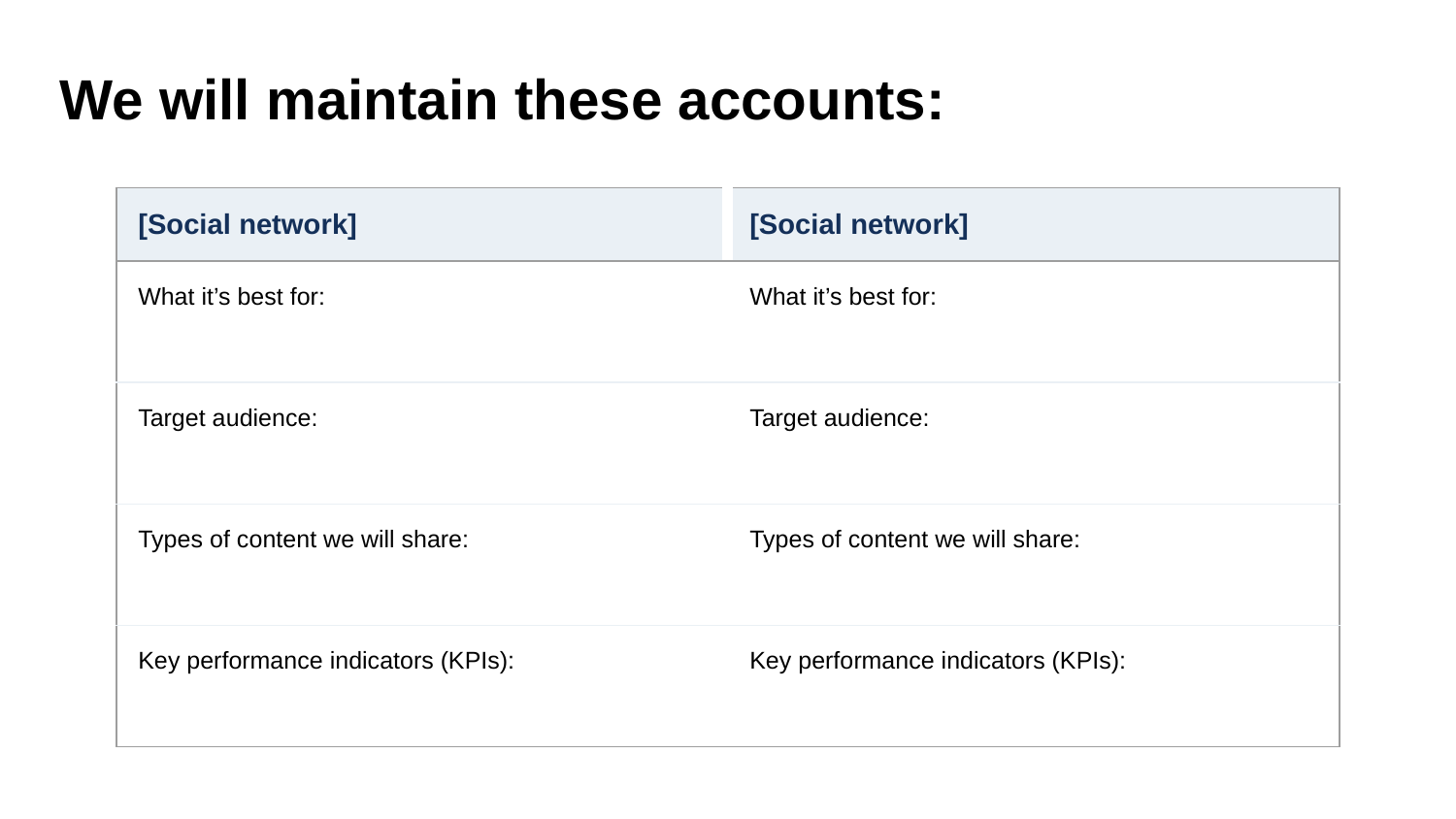

We will maintain these accounts:
| [Social network] | [Social network] |
| --- | --- |
| What it’s best for: | What it’s best for: |
| Target audience: | Target audience: |
| Types of content we will share: | Types of content we will share: |
| Key performance indicators (KPIs): | Key performance indicators (KPIs): |